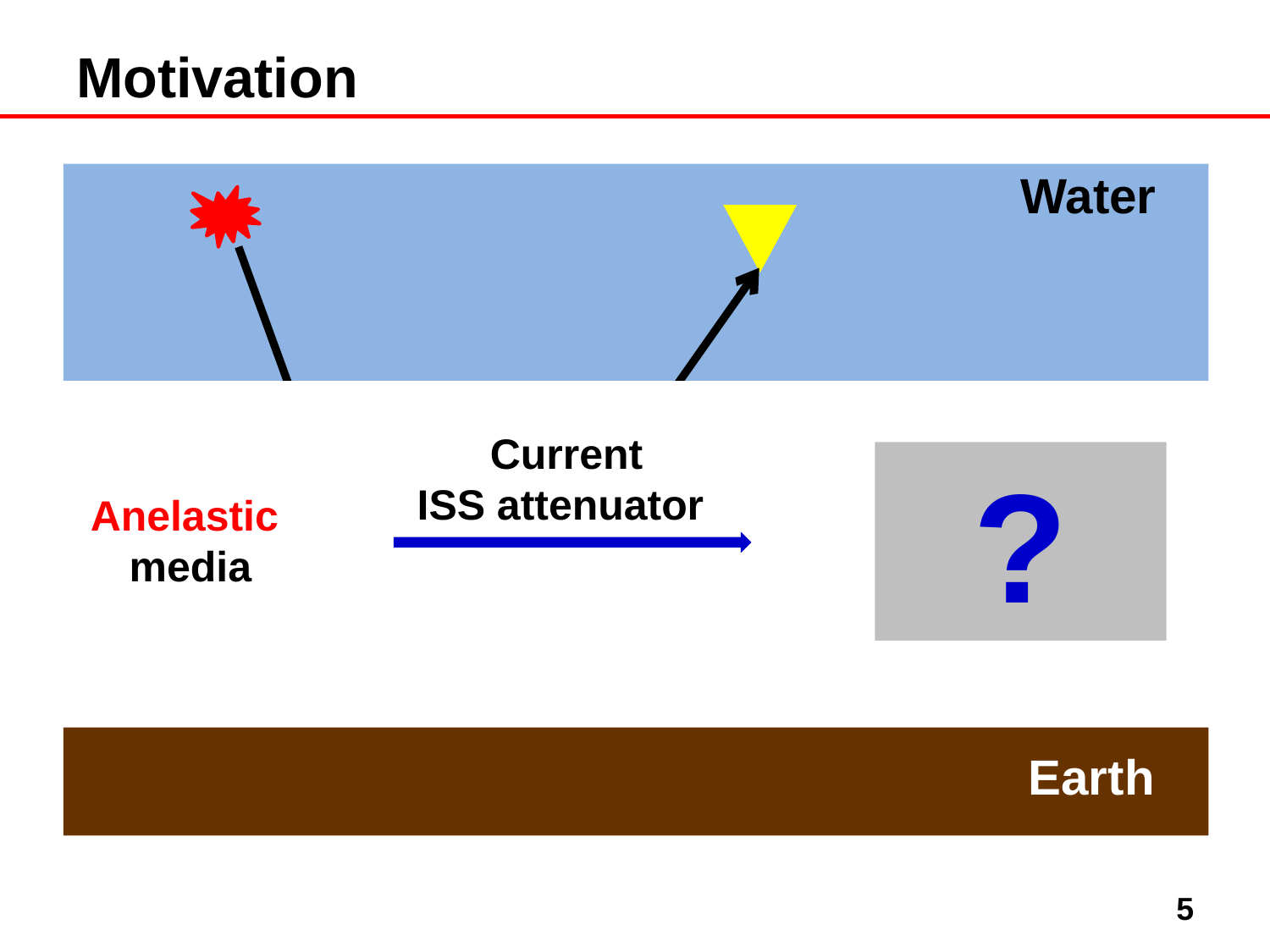

# Motivation
Water

Earth

Current
ISS attenuator
?
Anelastic
media

5